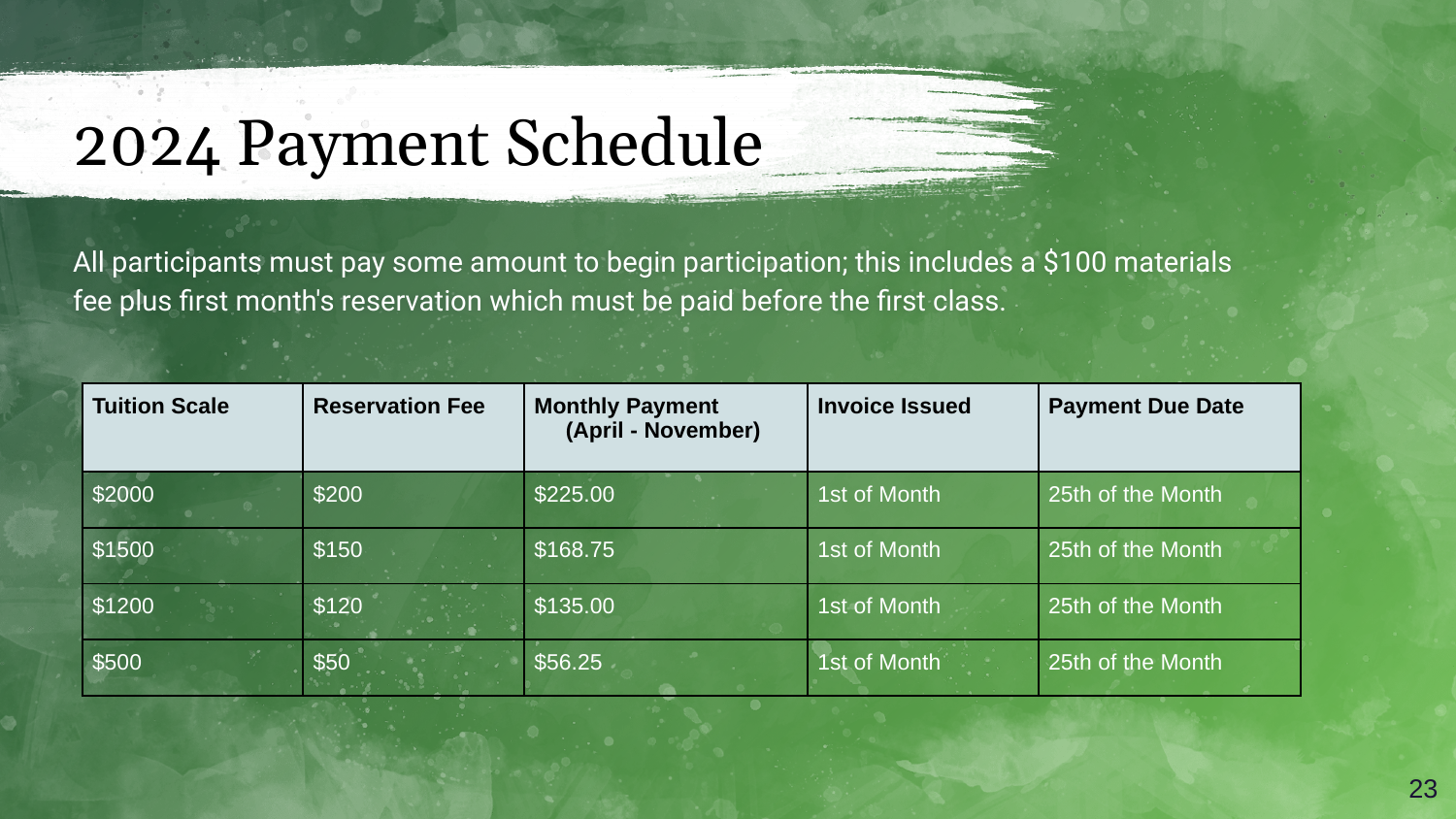

# 2024 Payment Schedule
All participants must pay some amount to begin participation; this includes a $100 materials fee plus first month's reservation which must be paid before the first class.
| Tuition Scale | Reservation Fee | Monthly Payment (April - November) | Invoice Issued | Payment Due Date |
| --- | --- | --- | --- | --- |
| $2000 | $200 | $225.00 | 1st of Month | 25th of the Month |
| $1500 | $150 | $168.75 | 1st of Month | 25th of the Month |
| $1200 | $120 | $135.00 | 1st of Month | 25th of the Month |
| $500 | $50 | $56.25 | 1st of Month | 25th of the Month |
23